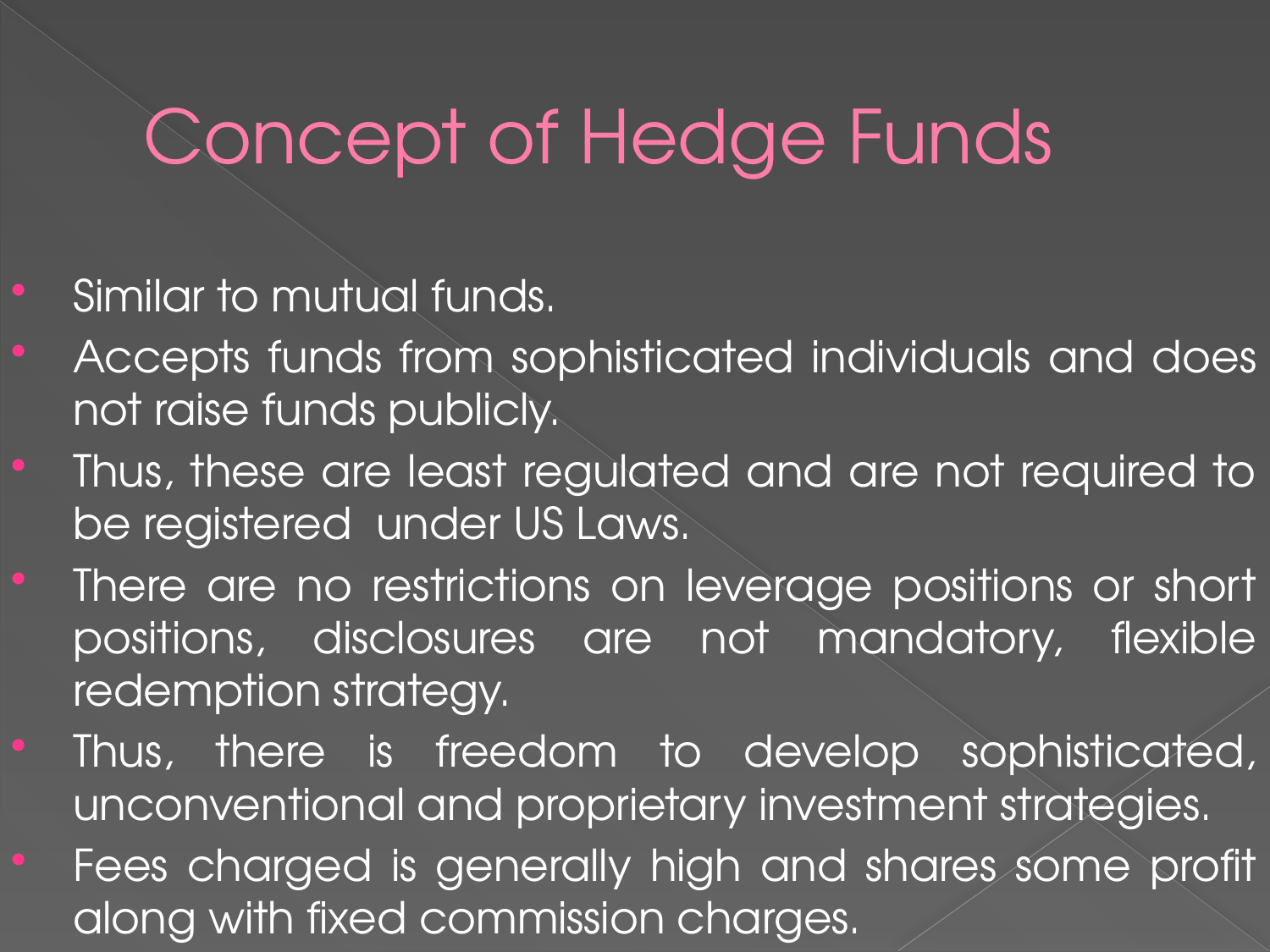

# Concept of Hedge Funds
Similar to mutual funds.
Accepts funds from sophisticated individuals and does not raise funds publicly.
Thus, these are least regulated and are not required to be registered  under US Laws.
There are no restrictions on leverage positions or short positions, disclosures are not mandatory, flexible redemption strategy.
Thus, there is freedom to develop sophisticated, unconventional and proprietary investment strategies.
Fees charged is generally high and shares some profit along with fixed commission charges.